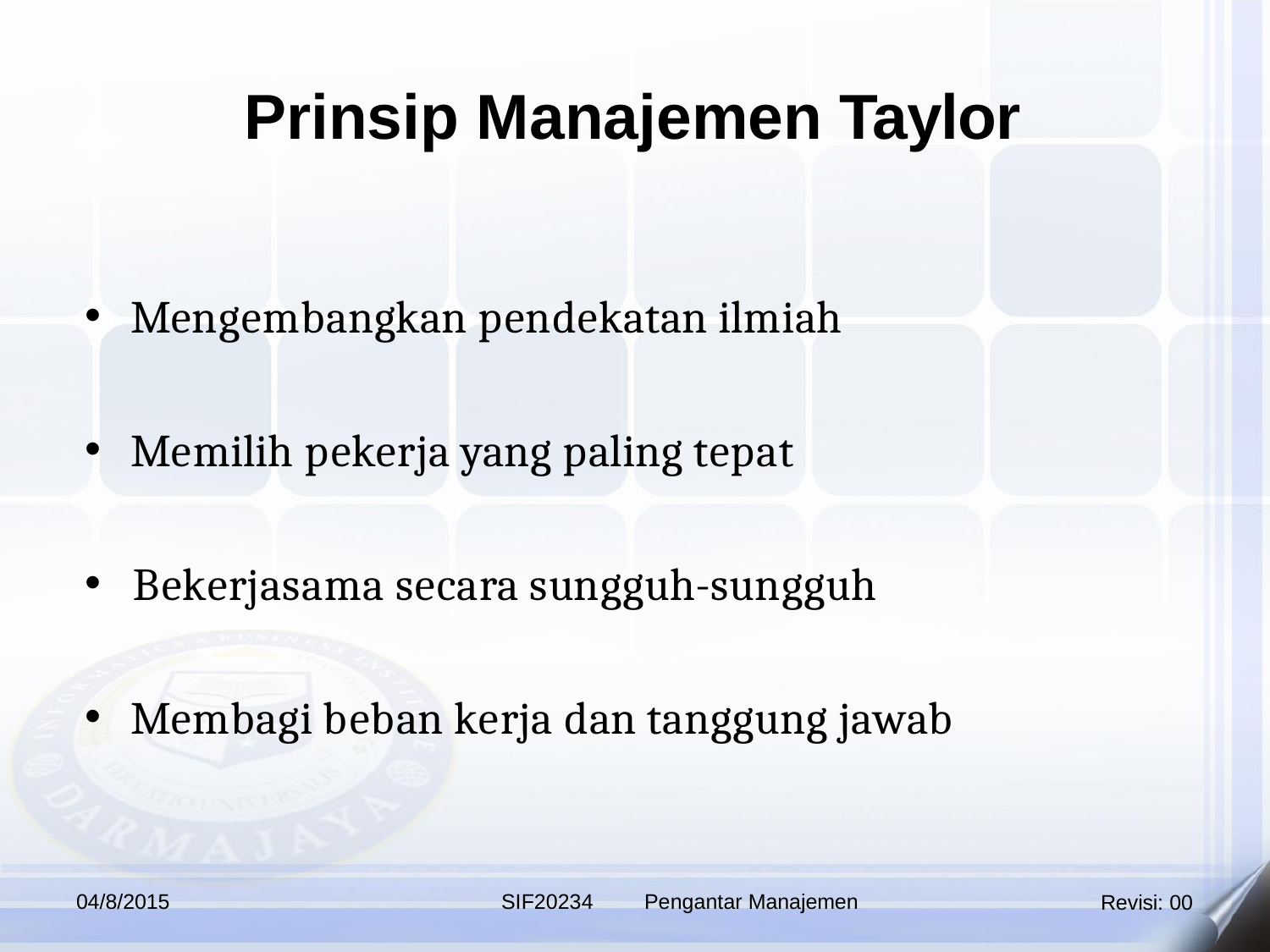

# Prinsip Manajemen Taylor
Mengembangkan pendekatan ilmiah

Memilih pekerja yang paling tepat

Bekerjasama secara sungguh-sungguh

Membagi beban kerja dan tanggung jawab
04/8/2015
SIF20234
Pengantar Manajemen
Revisi: 00